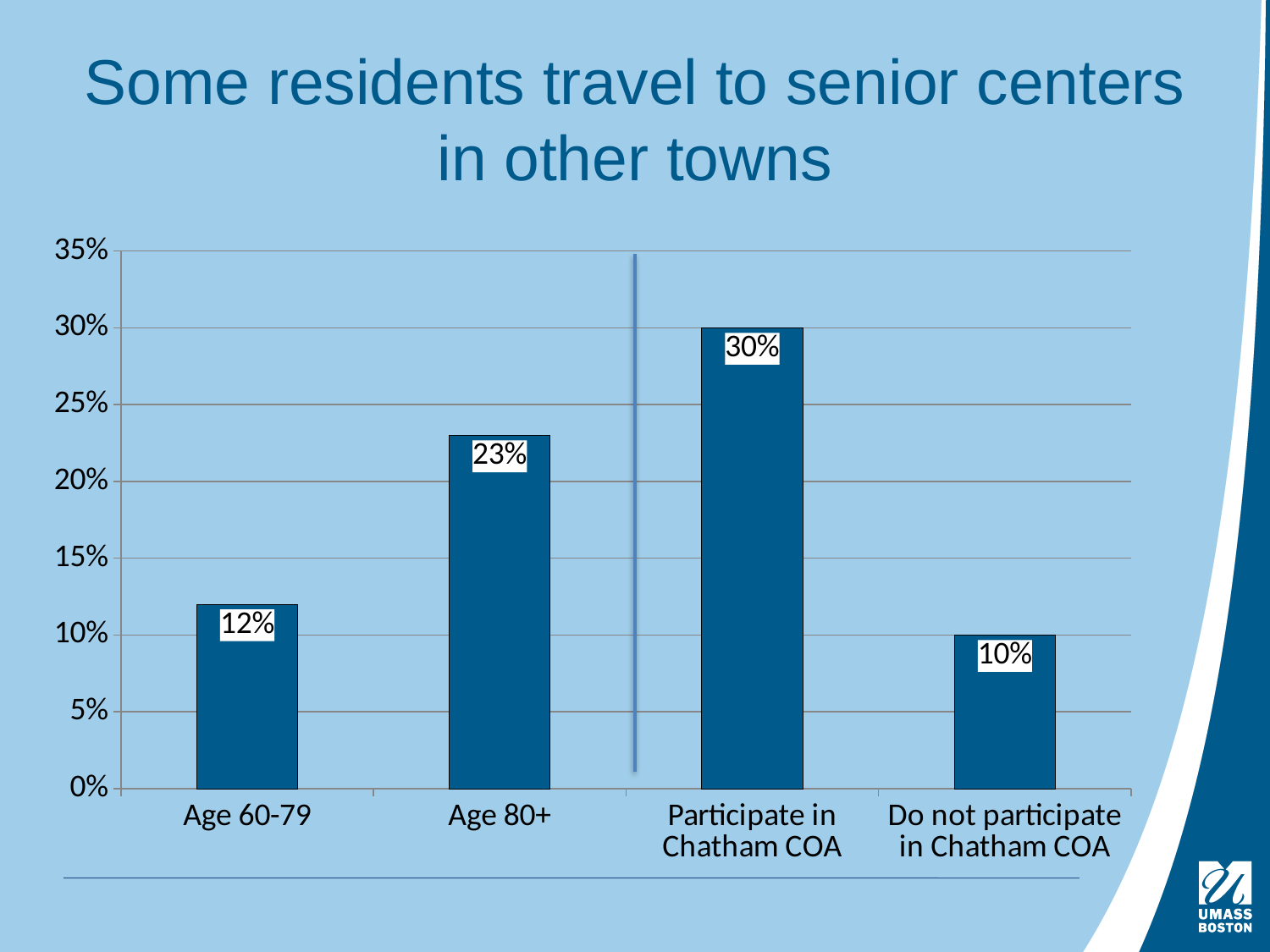

# Some residents travel to senior centers in other towns

### Chart

| Category | Series 1 |
|---|---|
| Age 60-79 | 0.12 |
| Age 80+ | 0.23 |
| Participate in Chatham COA | 0.3 |
| Do not participate in Chatham COA | 0.1 |